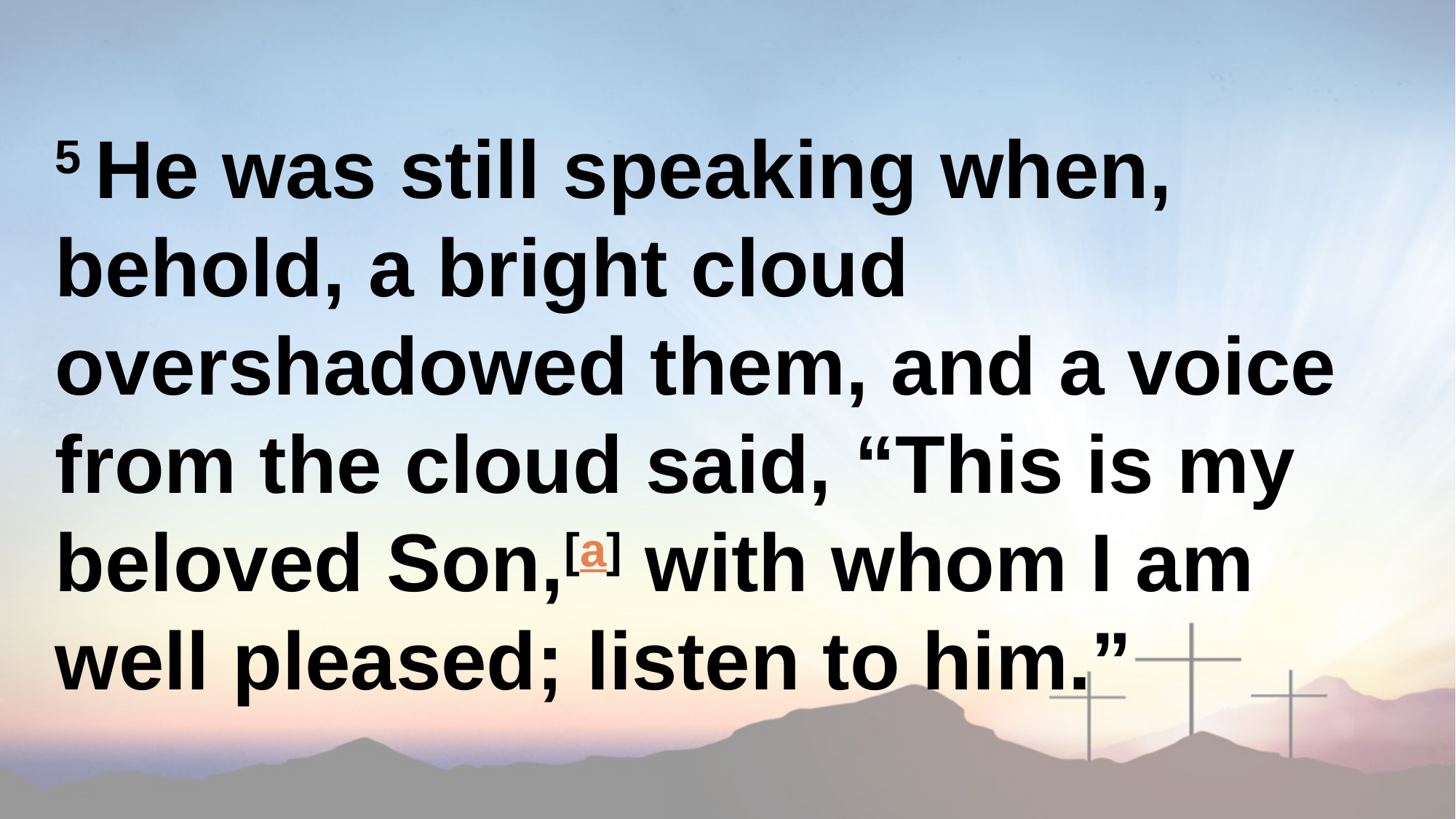

5 He was still speaking when, behold, a bright cloud overshadowed them, and a voice from the cloud said, “This is my beloved Son,[a] with whom I am well pleased; listen to him.”